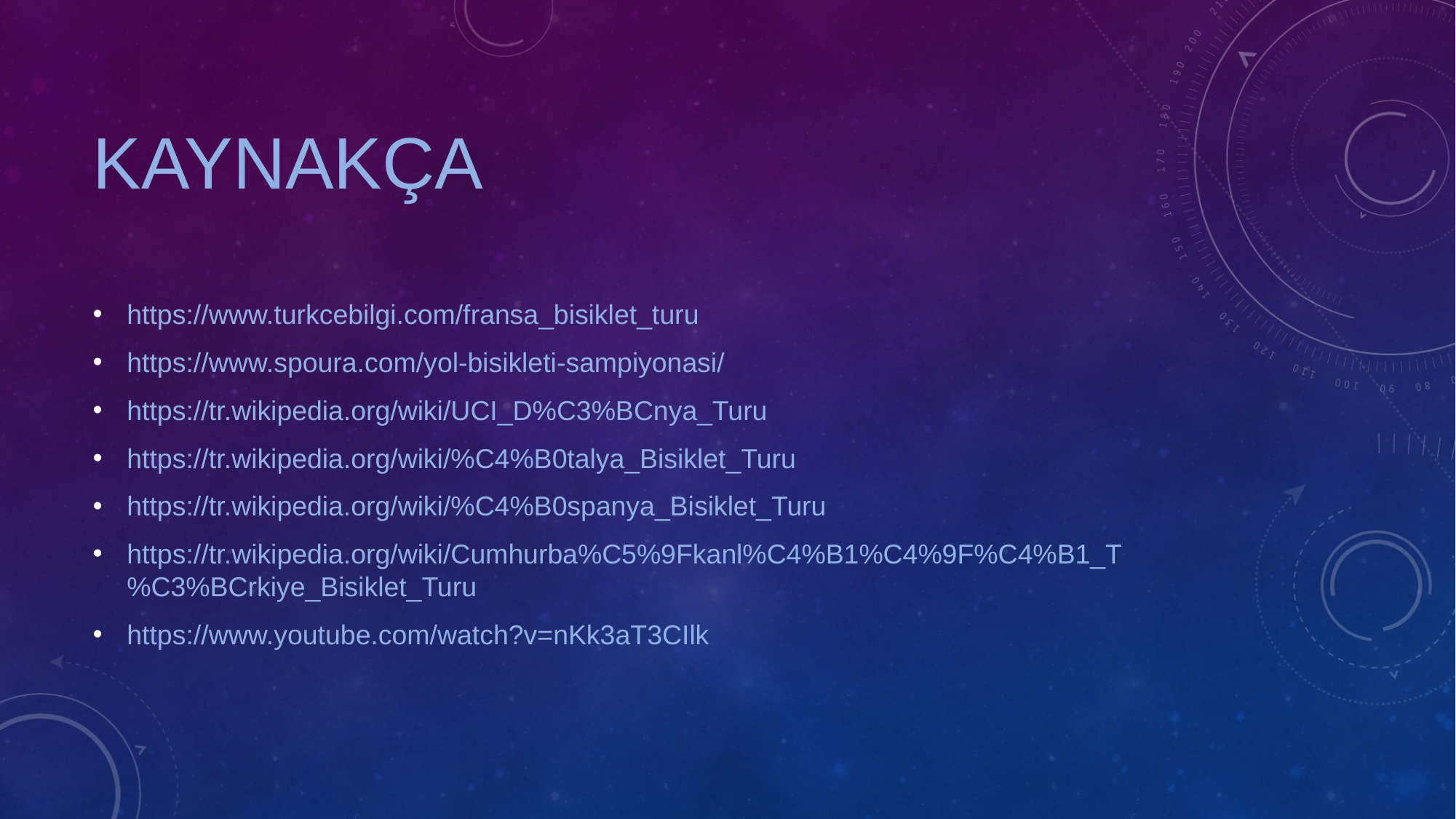

# kaynakça
https://www.turkcebilgi.com/fransa_bisiklet_turu
https://www.spoura.com/yol-bisikleti-sampiyonasi/
https://tr.wikipedia.org/wiki/UCI_D%C3%BCnya_Turu
https://tr.wikipedia.org/wiki/%C4%B0talya_Bisiklet_Turu
https://tr.wikipedia.org/wiki/%C4%B0spanya_Bisiklet_Turu
https://tr.wikipedia.org/wiki/Cumhurba%C5%9Fkanl%C4%B1%C4%9F%C4%B1_T%C3%BCrkiye_Bisiklet_Turu
https://www.youtube.com/watch?v=nKk3aT3CIlk